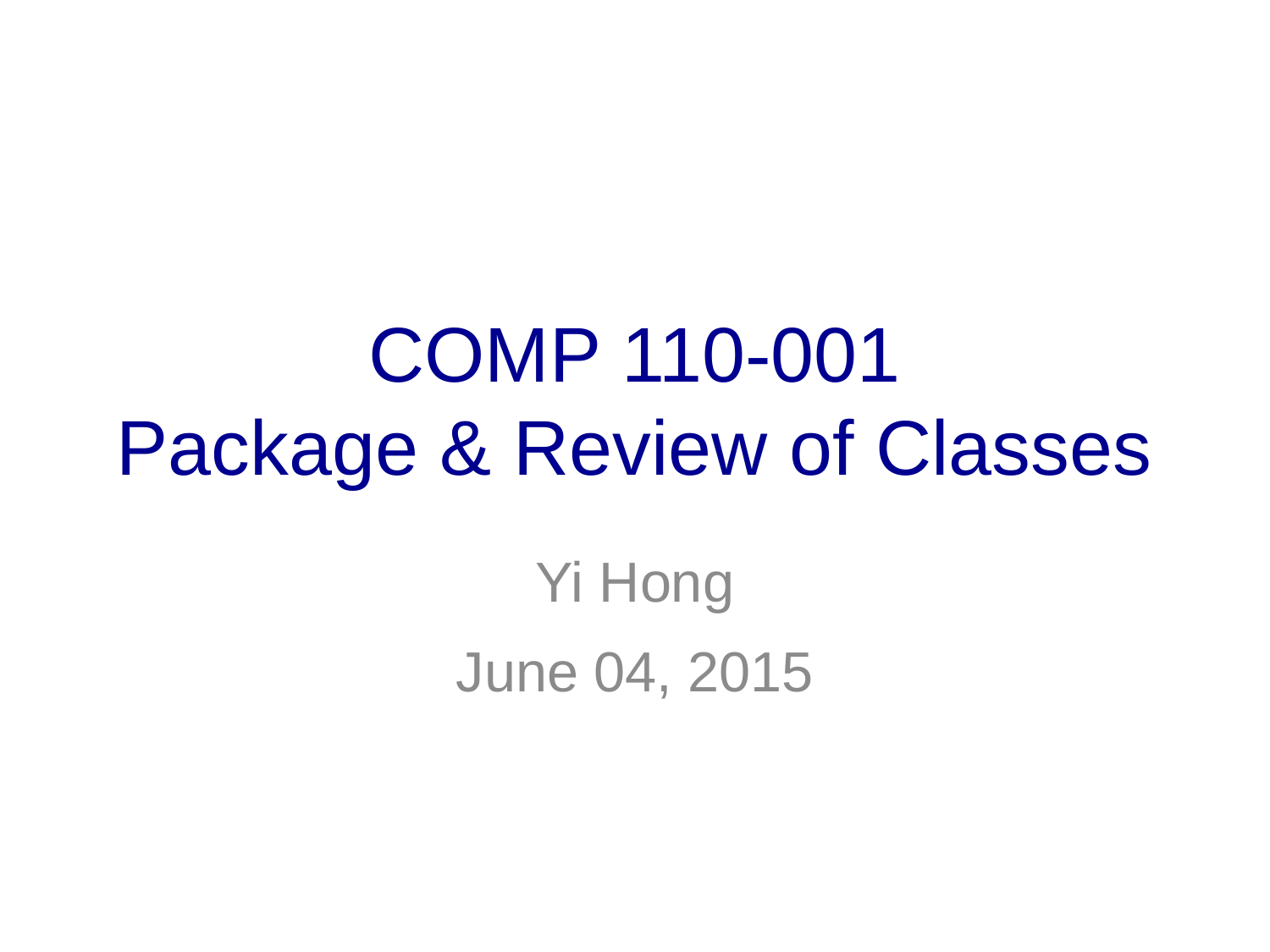

# COMP 110-001 Package & Review of Classes
Yi Hong
June 04, 2015